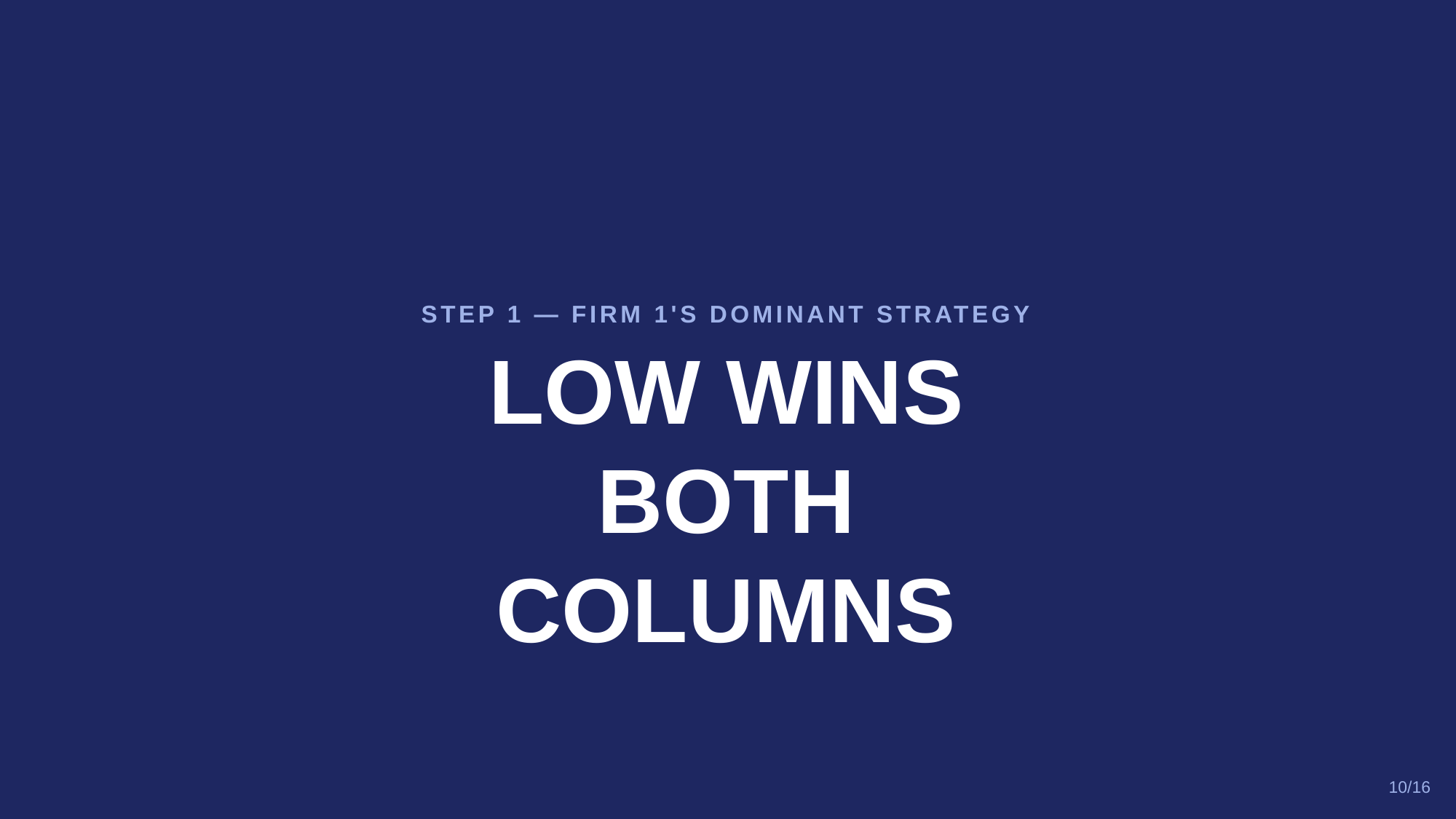

STEP 1 — FIRM 1'S DOMINANT STRATEGY
LOW WINS
BOTH
COLUMNS
10/16